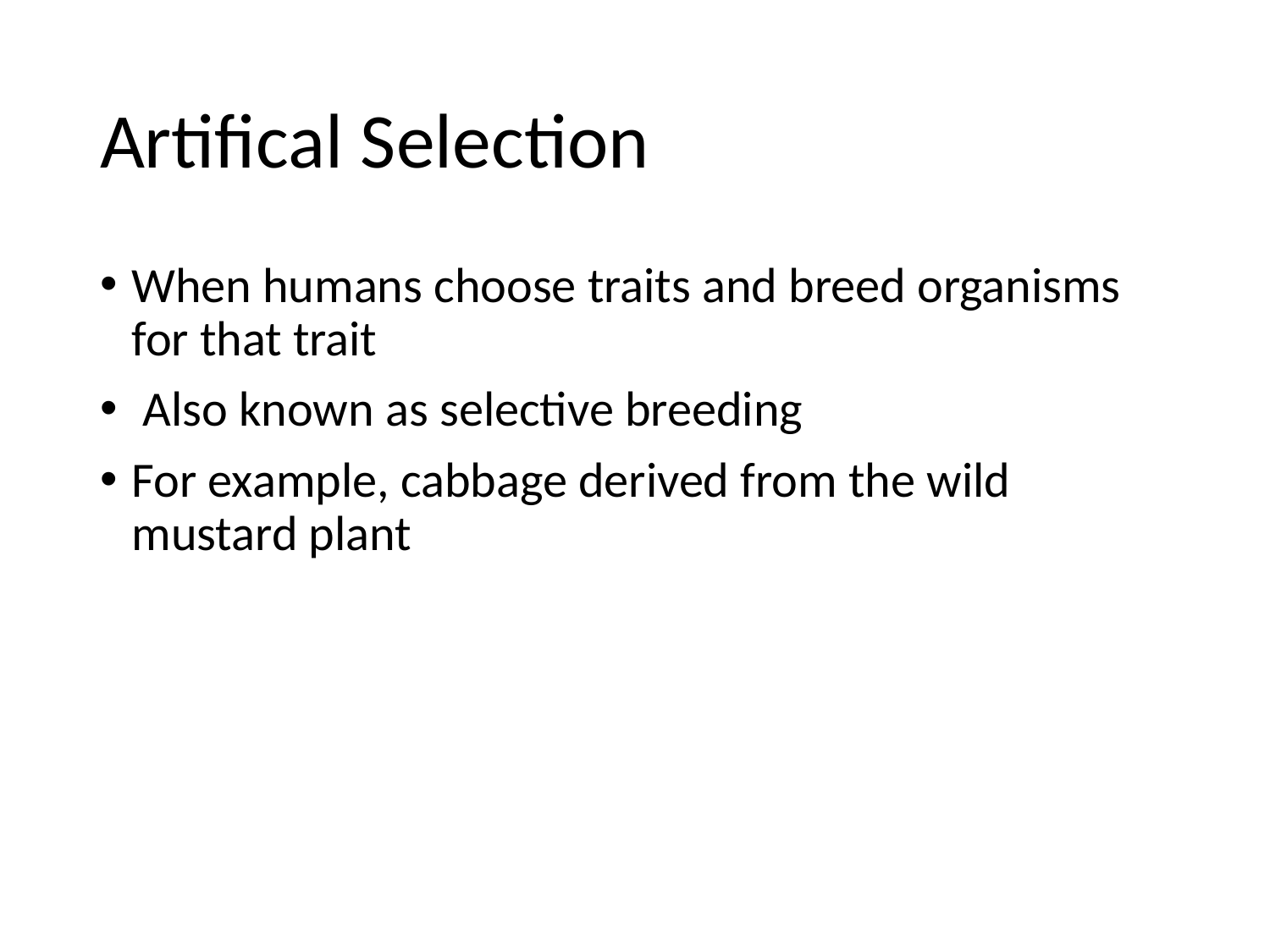

# Artifical Selection
When humans choose traits and breed organisms for that trait
 Also known as selective breeding
For example, cabbage derived from the wild mustard plant